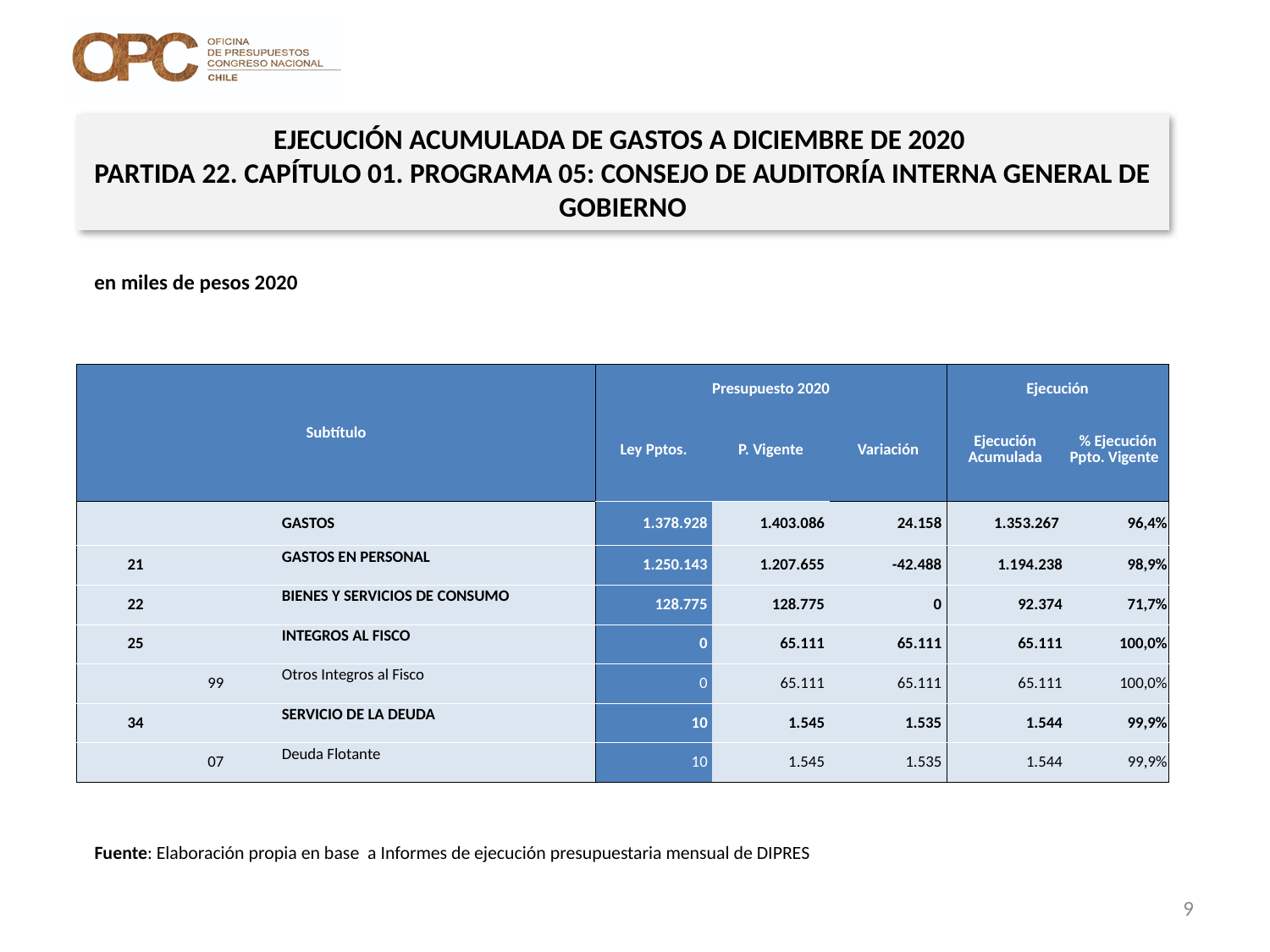

EJECUCIÓN ACUMULADA DE GASTOS A DICIEMBRE DE 2020
PARTIDA 22. CAPÍTULO 01. PROGRAMA 05: CONSEJO DE AUDITORÍA INTERNA GENERAL DE GOBIERNO
en miles de pesos 2020
| Subtítulo |  |  |  | Presupuesto 2020 |  |  | Ejecución |  |
| --- | --- | --- | --- | --- | --- | --- | --- | --- |
|  |  |  |  | Ley Pptos. | P. Vigente | Variación | Ejecución Acumulada | % Ejecución Ppto. Vigente |
|  |  |  | GASTOS | 1.378.928 | 1.403.086 | 24.158 | 1.353.267 | 96,4% |
| 21 |  |  | GASTOS EN PERSONAL | 1.250.143 | 1.207.655 | -42.488 | 1.194.238 | 98,9% |
| 22 |  |  | BIENES Y SERVICIOS DE CONSUMO | 128.775 | 128.775 | 0 | 92.374 | 71,7% |
| 25 |  |  | INTEGROS AL FISCO | 0 | 65.111 | 65.111 | 65.111 | 100,0% |
|  | 99 |  | Otros Integros al Fisco | 0 | 65.111 | 65.111 | 65.111 | 100,0% |
| 34 |  |  | SERVICIO DE LA DEUDA | 10 | 1.545 | 1.535 | 1.544 | 99,9% |
|  | 07 |  | Deuda Flotante | 10 | 1.545 | 1.535 | 1.544 | 99,9% |
Fuente: Elaboración propia en base  a Informes de ejecución presupuestaria mensual de DIPRES
9